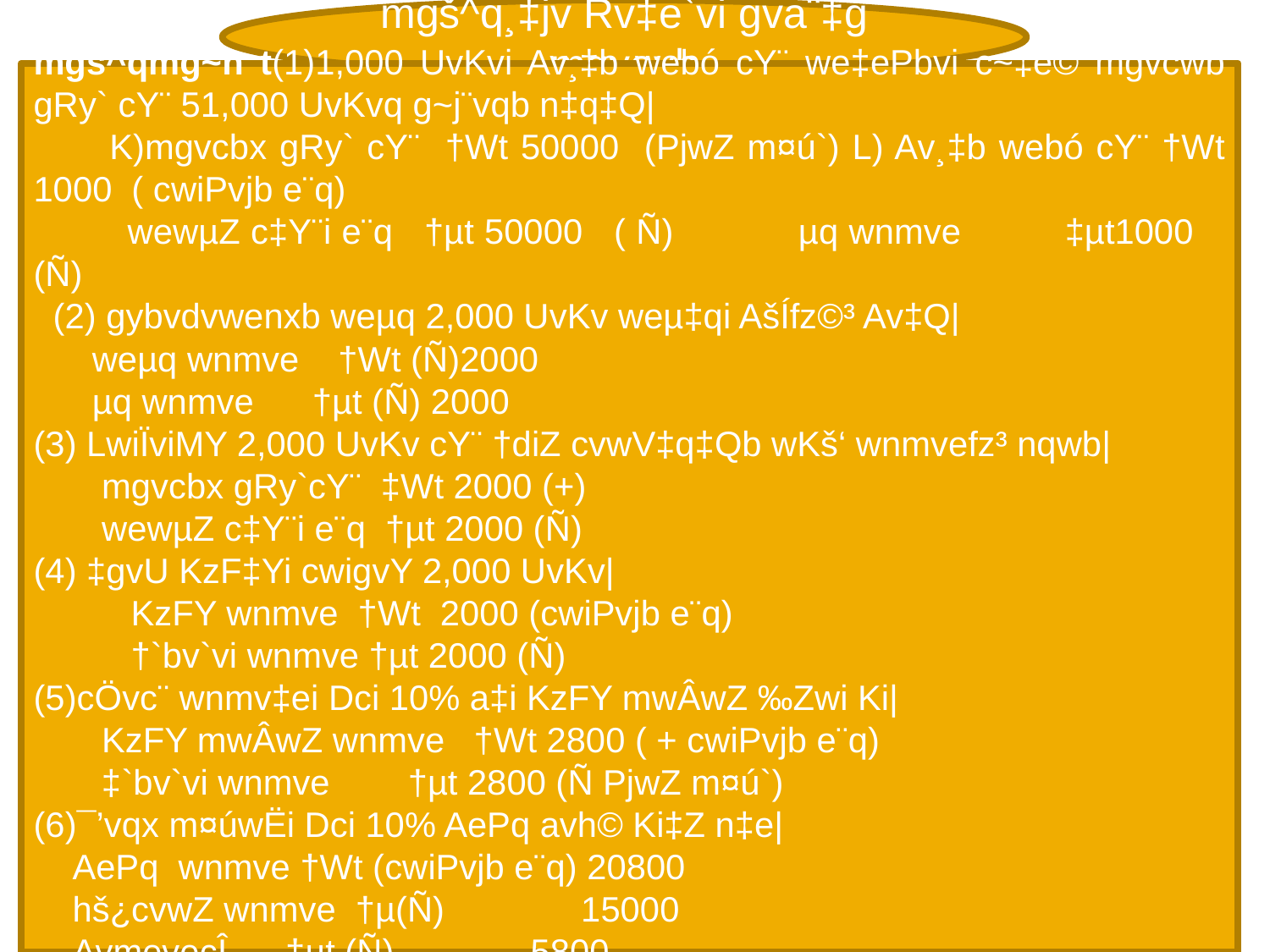

mgš^q¸‡jv Rv‡e`vi gva¨‡g mgvavb

mgš^qmg~n t(1)1,000 UvKvi Av¸‡b webó cY¨ we‡ePbvi c~‡e© mgvcwb gRy` cY¨ 51,000 UvKvq g~j¨vqb n‡q‡Q|
      K)mgvcbx gRy` cY¨  †Wt 50000  (PjwZ m¤ú`) L) Av¸‡b webó cY¨ †Wt 1000  ( cwiPvjb e¨q)
         wewµZ c‡Y¨i e¨q   †µt 50000   ( Ñ)            µq wnmve          ‡µt1000    (Ñ)
  (2) gybvdvwenxb weµq 2,000 UvKv weµ‡qi AšÍfz©³ Av‡Q|
      weµq wnmve    †Wt (Ñ)2000
      µq wnmve      †µt (Ñ) 2000
(3) LwiÏviMY 2,000 UvKv cY¨ †diZ cvwV‡q‡Qb wKš‘ wnmvefz³ nqwb|
       mgvcbx gRy`cY¨  ‡Wt 2000 (+)
       wewµZ c‡Y¨i e¨q  †µt 2000 (Ñ)
(4) ‡gvU KzF‡Yi cwigvY 2,000 UvKv|
          KzFY wnmve  †Wt  2000 (cwiPvjb e¨q)
          †`bv`vi wnmve †µt 2000 (Ñ)
(5)cÖvc¨ wnmv‡ei Dci 10% a‡i KzFY mwÂwZ ‰Zwi Ki|
       KzFY mwÂwZ wnmve   †Wt 2800 ( + cwiPvjb e¨q)
       ‡`bv`vi wnmve        †µt 2800 (Ñ PjwZ m¤ú`)
(6)¯’vqx m¤úwËi Dci 10% AePq avh© Ki‡Z n‡e|
    AePq  wnmve †Wt (cwiPvjb e¨q) 20800
    hš¿cvwZ wnmve  †µ(Ñ)              15000
    AvmevecÎ      †µt (Ñ)              5800